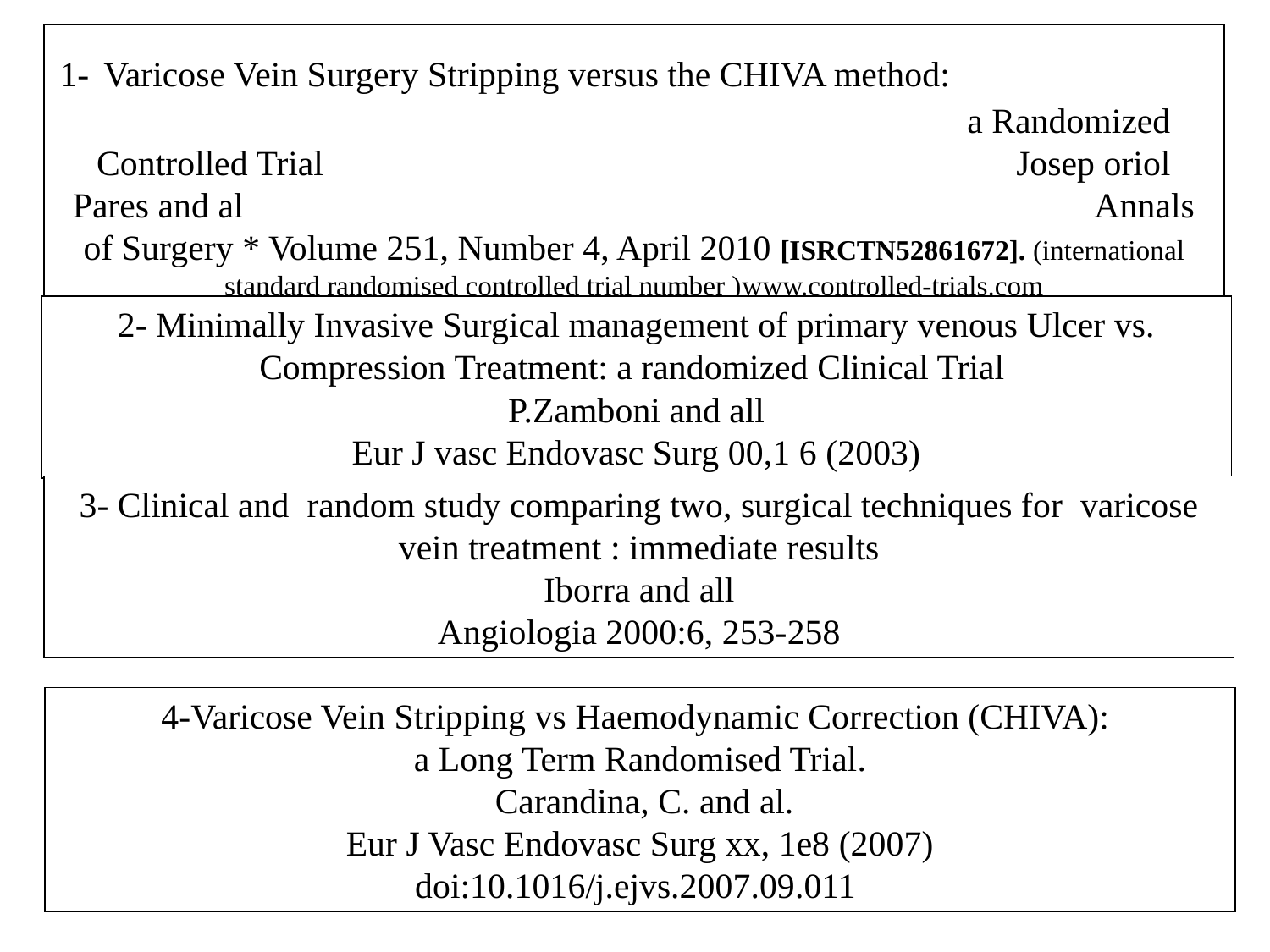

1- Varicose Vein Surgery Stripping versus the CHIVA method:                                                                                                                                a Randomized Controlled Trial                                                                              Josep oriol Pares and al                                                                                                Annals of Surgery * Volume 251, Number 4, April 2010 [ISRCTN52861672]. (international standard randomised controlled trial number )www.controlled-trials.com
2- Minimally Invasive Surgical management of primary venous Ulcer vs. Compression Treatment: a randomized Clinical Trial
P.Zamboni and all
Eur J vasc Endovasc Surg 00,1 6 (2003)
3- Clinical and  random study comparing two, surgical techniques for  varicose vein treatment : immediate results
Iborra and all
Angiologia 2000:6, 253-258
4-Varicose Vein Stripping vs Haemodynamic Correction (CHIVA):
a Long Term Randomised Trial.
 Carandina, C. and al.
Eur J Vasc Endovasc Surg xx, 1e8 (2007)
doi:10.1016/j.ejvs.2007.09.011